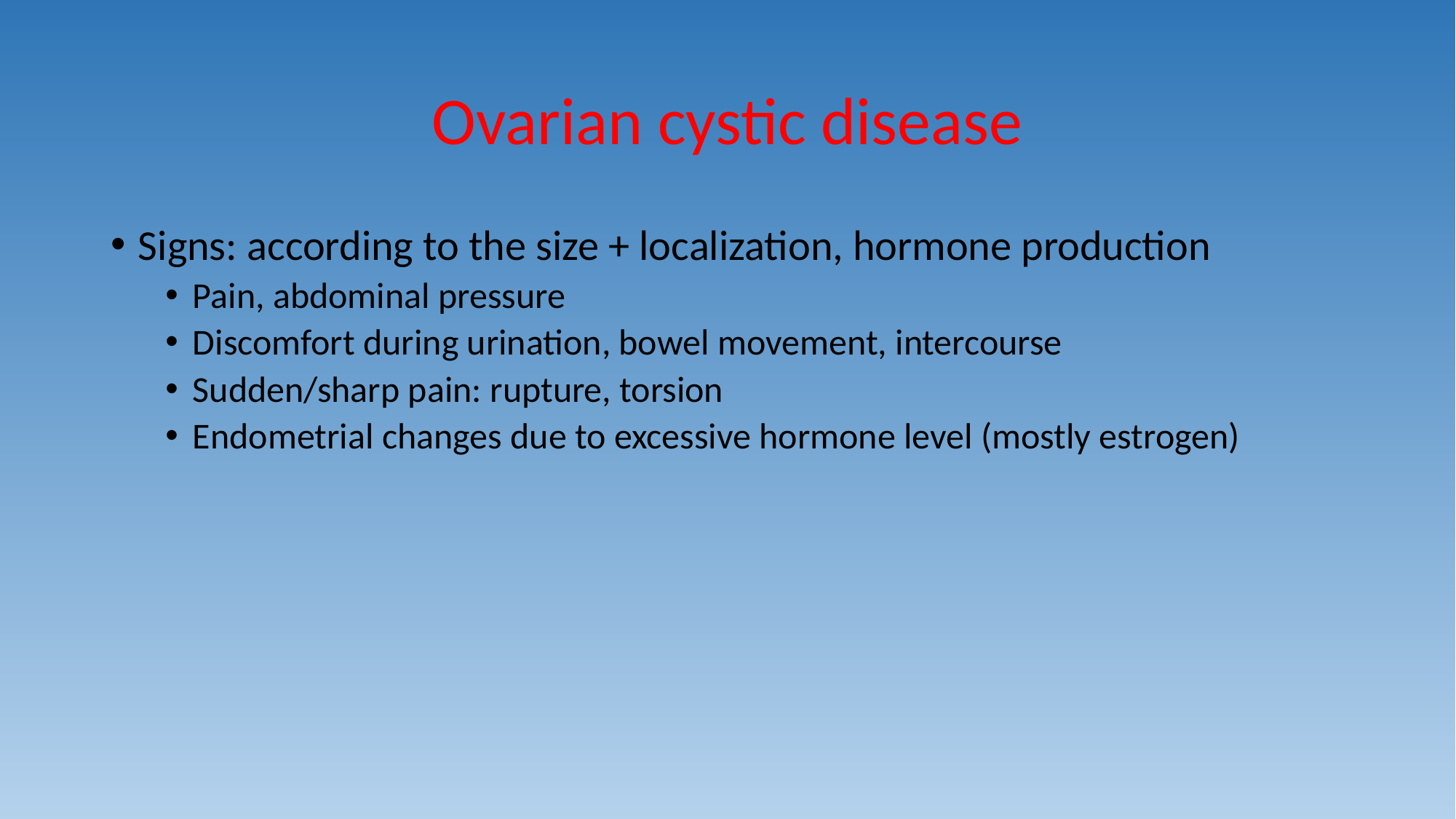

# Ovarian cystic disease
Signs: according to the size + localization, hormone production
Pain, abdominal pressure
Discomfort during urination, bowel movement, intercourse
Sudden/sharp pain: rupture, torsion
Endometrial changes due to excessive hormone level (mostly estrogen)